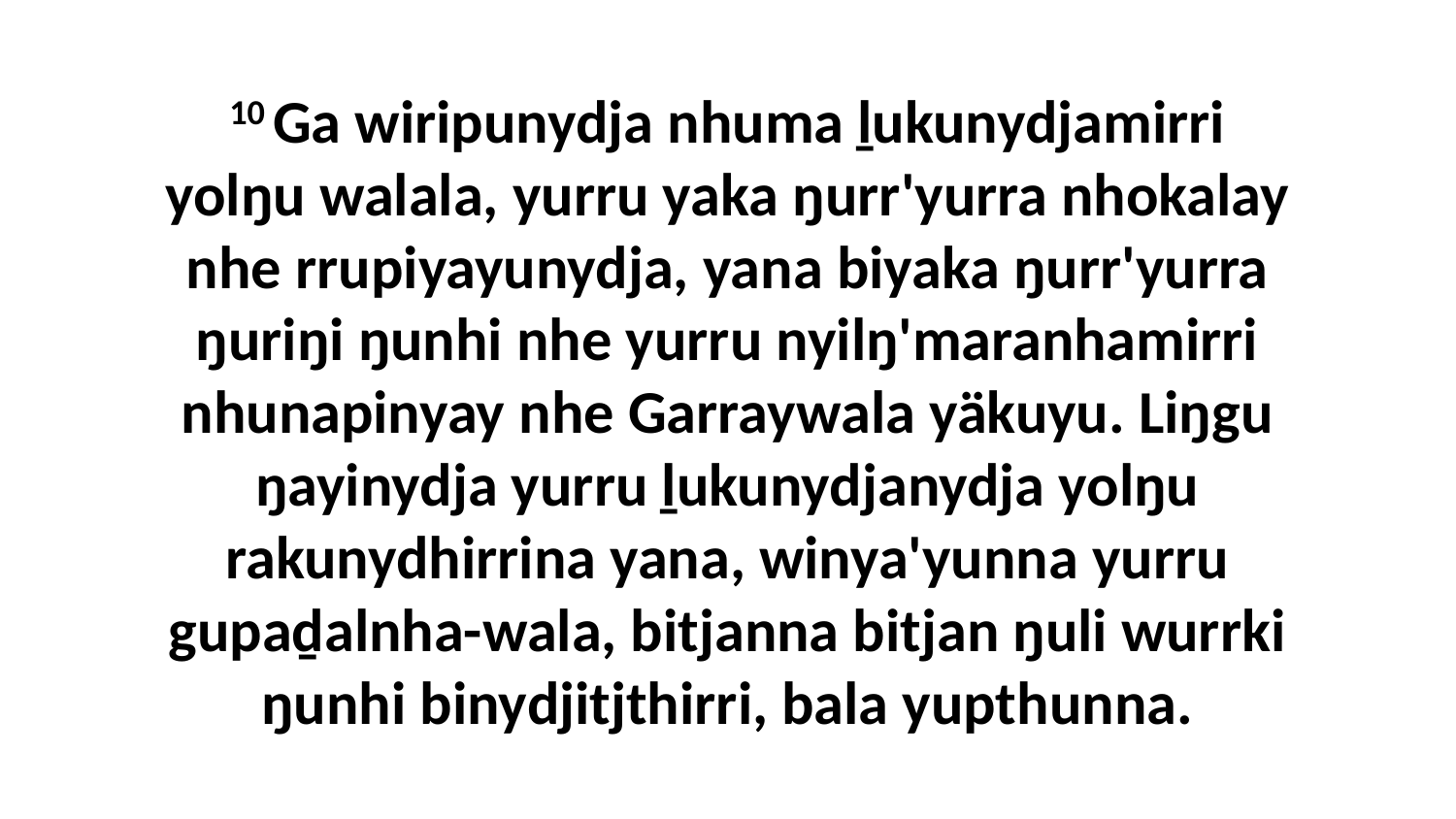

10 Ga wiripunydja nhuma ḻukunydjamirri yolŋu walala, yurru yaka ŋurr'yurra nhokalay nhe rrupiyayunydja, yana biyaka ŋurr'yurra ŋuriŋi ŋunhi nhe yurru nyilŋ'maranhamirri nhunapinyay nhe Garraywala yäkuyu. Liŋgu ŋayinydja yurru ḻukunydjanydja yolŋu rakunydhirrina yana, winya'yunna yurru gupaḏalnha-wala, bitjanna bitjan ŋuli wurrki ŋunhi binydjitjthirri, bala yupthunna.